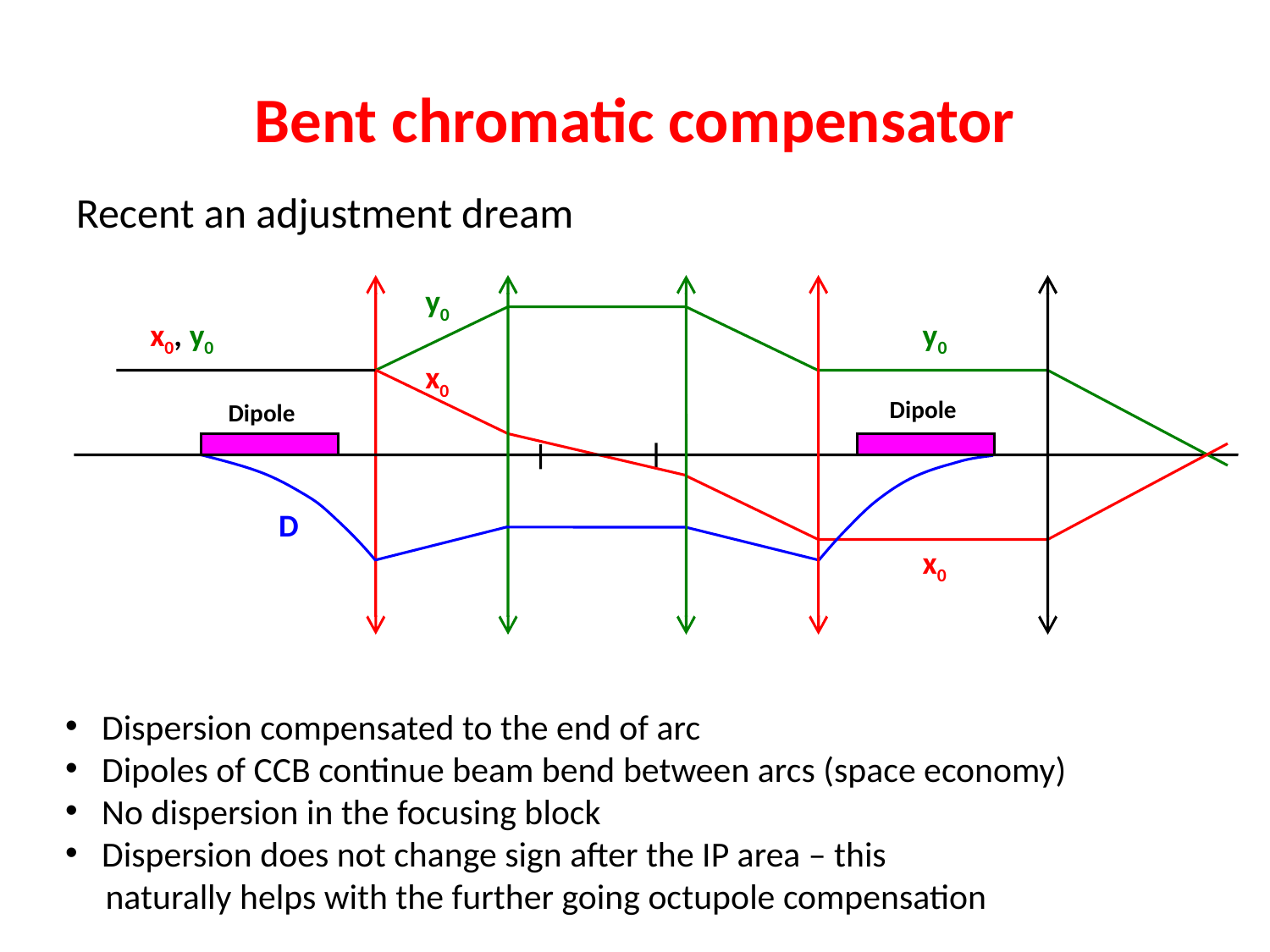

# Bent chromatic compensator
Recent an adjustment dream

y0

x0, y0
y0
x0

Dipole
Dipole

D

x0

   Dispersion compensated to the end of arc
   Dipoles of CCB continue beam bend between arcs (space economy)
   No dispersion in the focusing block
   Dispersion does not change sign after the IP area – this
     naturally helps with the further going octupole compensation